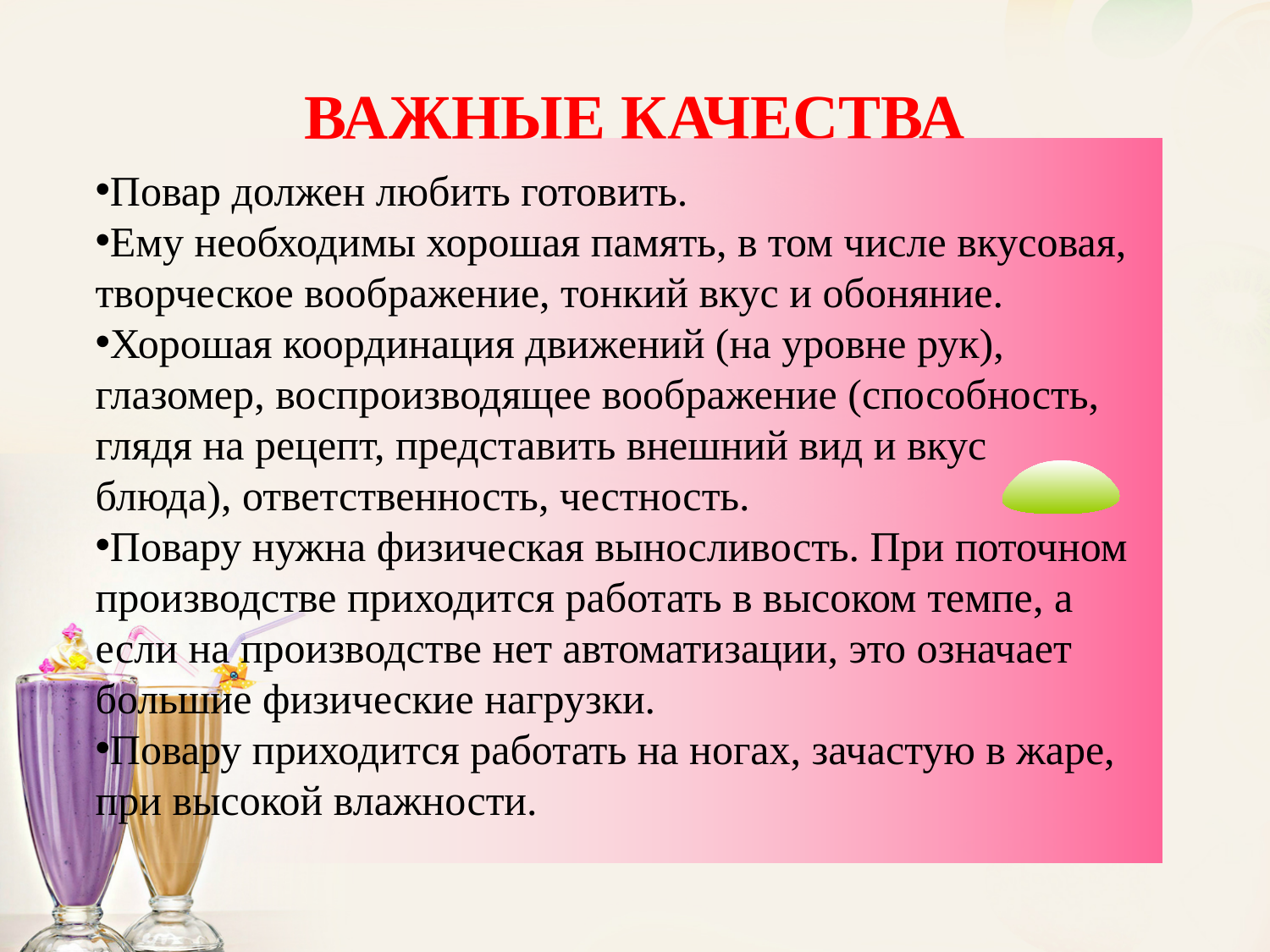

# ВАЖНЫЕ КАЧЕСТВА

Повар должен любить готовить.
Ему необходимы хорошая память, в том числе вкусовая, творческое воображение, тонкий вкус и обоняние.
Хорошая координация движений (на уровне рук), глазомер, воспроизводящее воображение (способность, глядя на рецепт, представить внешний вид и вкус блюда), ответственность, честность.
Повару нужна физическая выносливость. При поточном производстве приходится работать в высоком темпе, а если на производстве нет автоматизации, это означает большие физические нагрузки.
Повару приходится работать на ногах, зачастую в жаре, при высокой влажности.